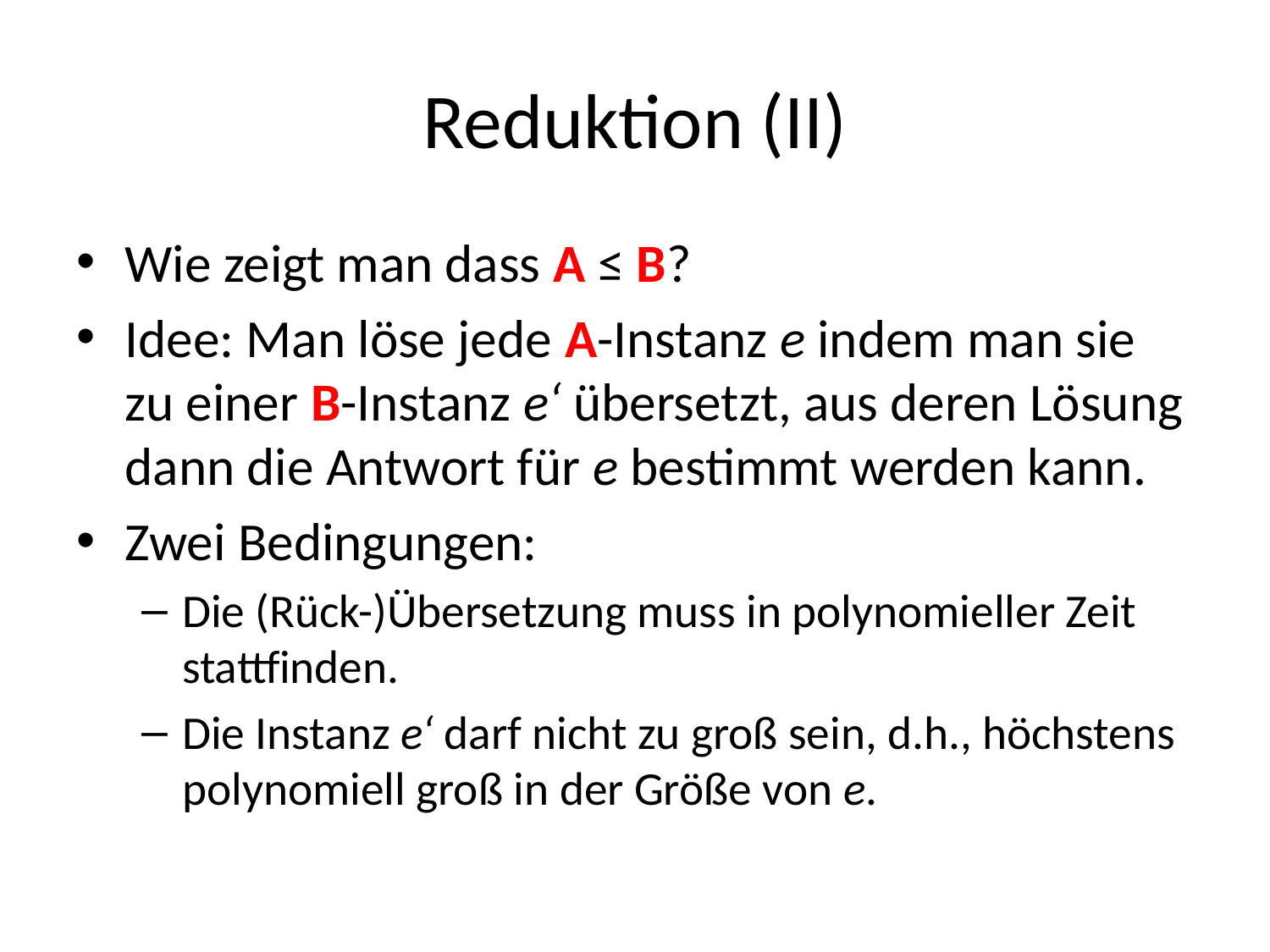

# Reduktion (II)
Wie zeigt man dass A ≤ B?
Idee: Man löse jede A-Instanz e indem man sie zu einer B-Instanz e‘ übersetzt, aus deren Lösung dann die Antwort für e bestimmt werden kann.
Zwei Bedingungen:
Die (Rück-)Übersetzung muss in polynomieller Zeit stattfinden.
Die Instanz e‘ darf nicht zu groß sein, d.h., höchstens polynomiell groß in der Größe von e.